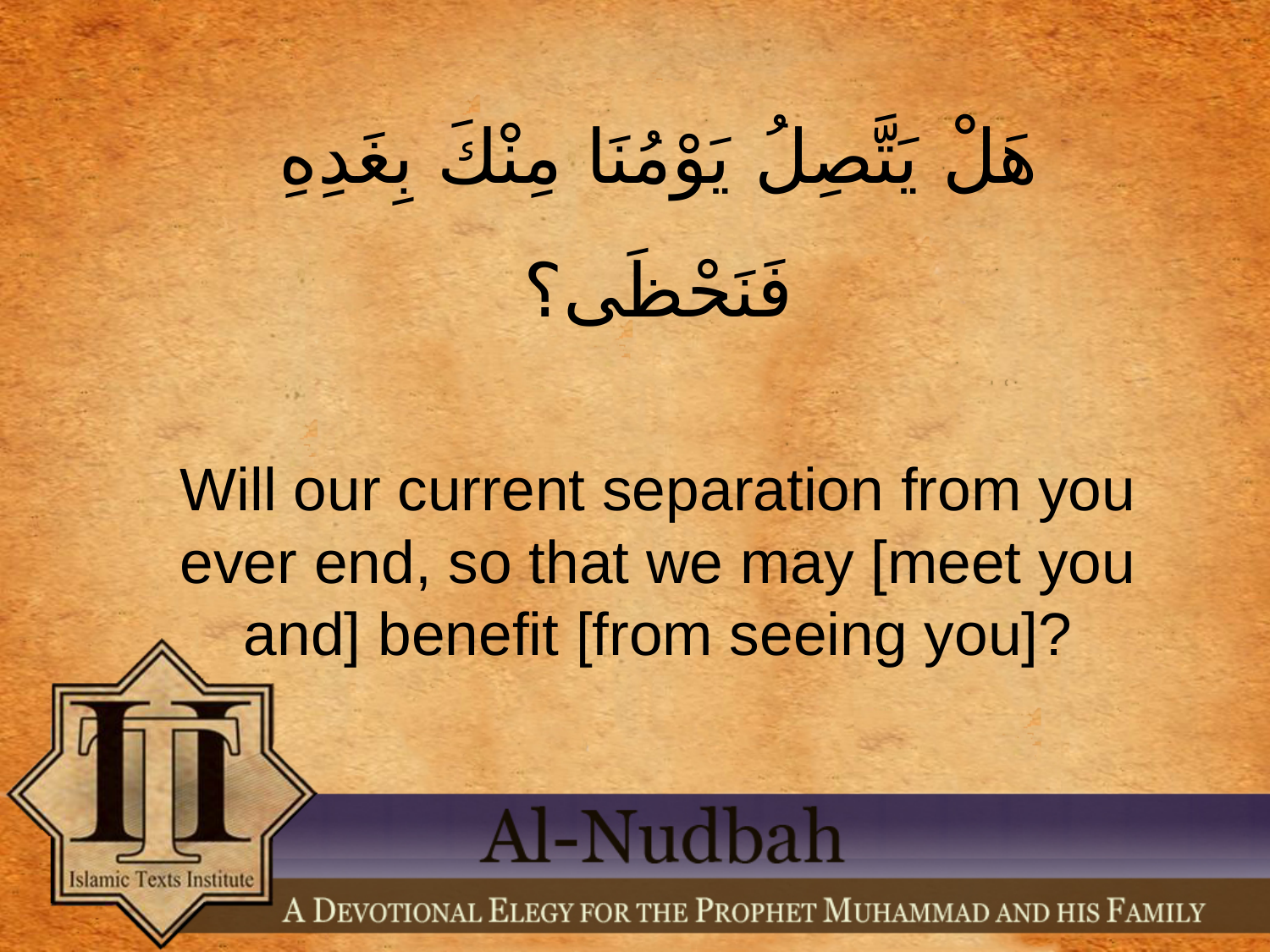

هَلْ يَتَّصِلُ يَوْمُنَا مِنْكَ بِغَدِهِ فَنَحْظَى؟
Will our current separation from you ever end, so that we may [meet you and] benefit [from seeing you]?